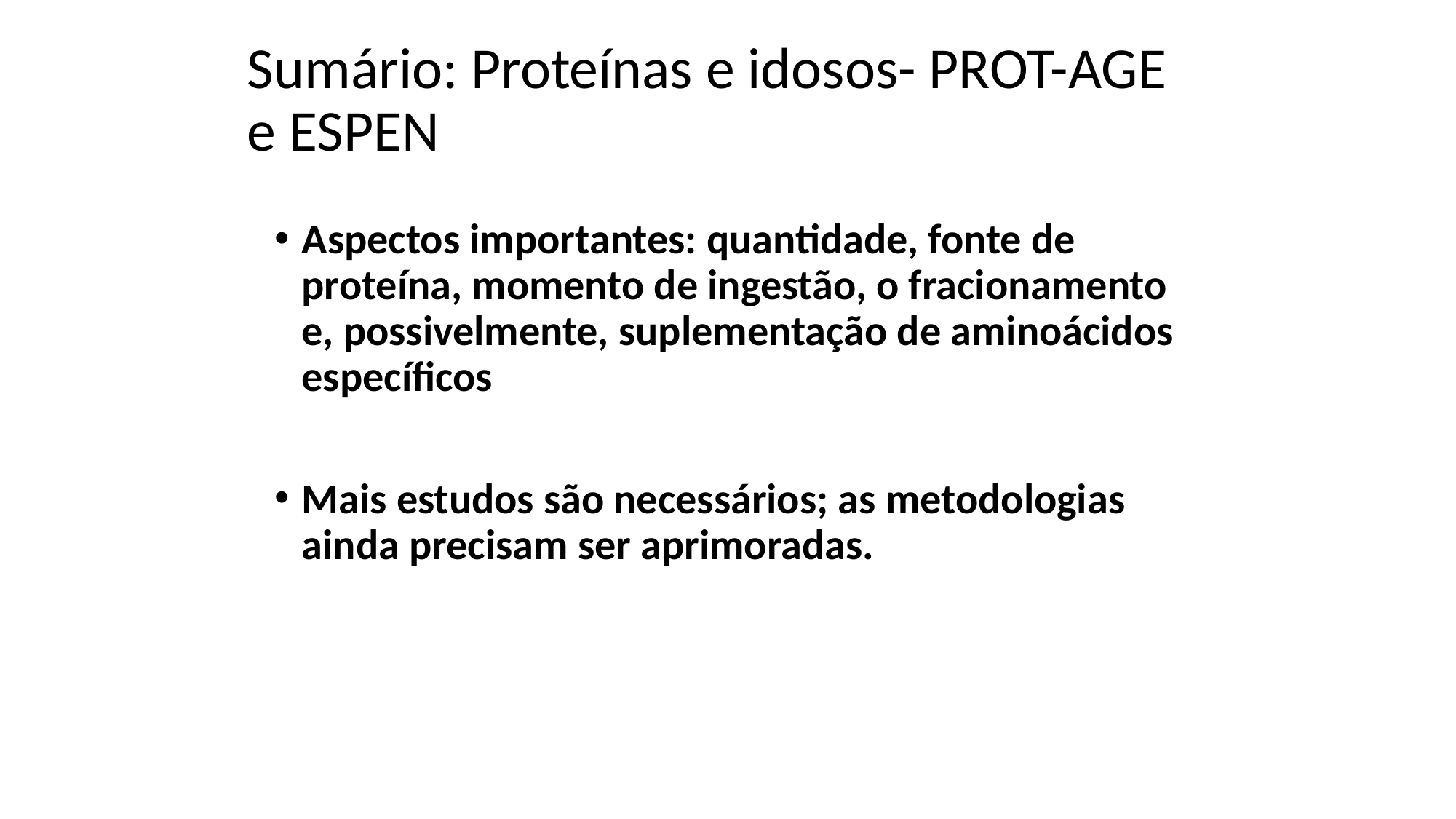

# Sumário: Proteínas e idosos- PROT-AGE e ESPEN
Aspectos importantes: quantidade, fonte de proteína, momento de ingestão, o fracionamento e, possivelmente, suplementação de aminoácidos específicos

Mais estudos são necessários; as metodologias ainda precisam ser aprimoradas.